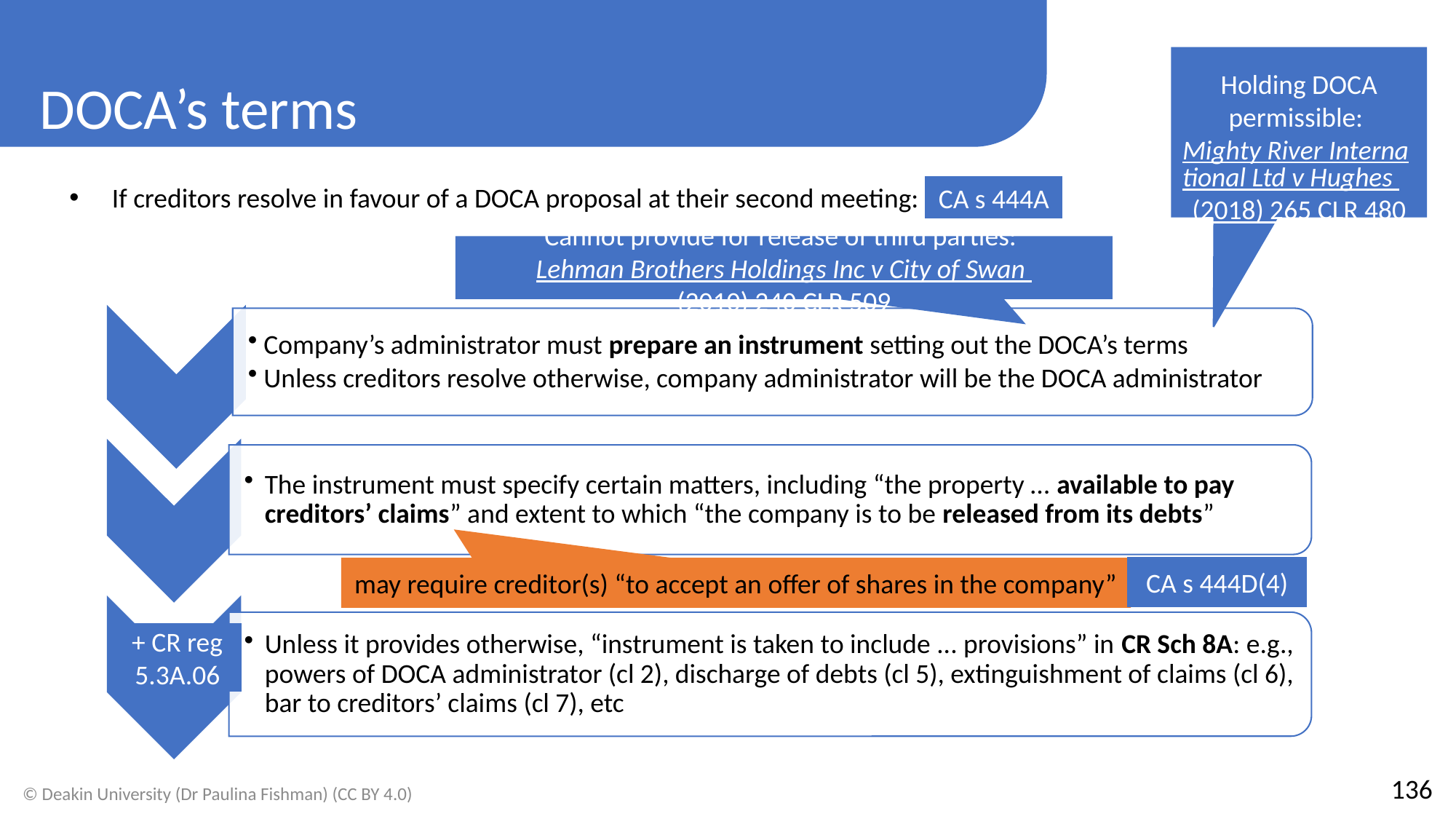

DOCA’s terms
Holding DOCA permissible: Mighty River International Ltd v Hughes (2018) 265 CLR 480
If creditors resolve in favour of a DOCA proposal at their second meeting:
CA s 444A
Cannot provide for release of third parties: Lehman Brothers Holdings Inc v City of Swan (2010) 240 CLR 509

 Company’s administrator must prepare an instrument setting out the DOCA’s terms
 Unless creditors resolve otherwise, company administrator will be the DOCA administrator

The instrument must specify certain matters, including “the property … available to pay creditors’ claims” and extent to which “the company is to be released from its debts”

Unless it provides otherwise, “instrument is taken to include ... provisions” in CR Sch 8A: e.g., powers of DOCA administrator (cl 2), discharge of debts (cl 5), extinguishment of claims (cl 6), bar to creditors’ claims (cl 7), etc
CA s 444D(4)
may require creditor(s) “to accept an offer of shares in the company”
+ CR reg 5.3A.06
136
© Deakin University (Dr Paulina Fishman) (CC BY 4.0)